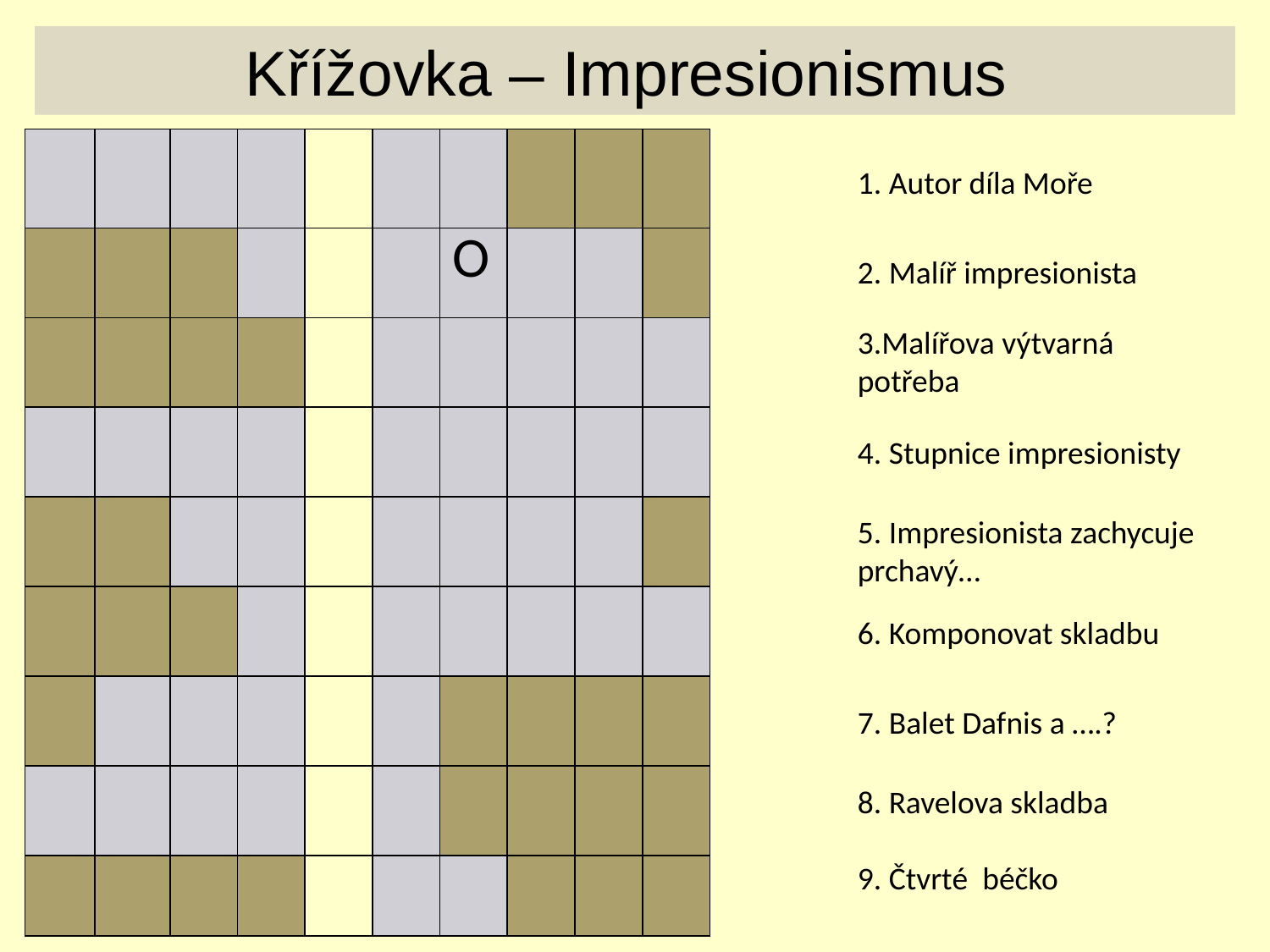

Křížovka – Impresionismus
|  |  |  |  |  |  |  |  |  |  |
| --- | --- | --- | --- | --- | --- | --- | --- | --- | --- |
|  |  |  |  |  |  | O |  |  |  |
|  |  |  |  |  |  |  |  |  |  |
|  |  |  |  |  |  |  |  |  |  |
|  |  |  |  |  |  |  |  |  |  |
|  |  |  |  |  |  |  |  |  |  |
|  |  |  |  |  |  |  |  |  |  |
|  |  |  |  |  |  |  |  |  |  |
|  |  |  |  |  |  |  |  |  |  |
1. Autor díla Moře
2. Malíř impresionista
3.Malířova výtvarná potřeba
4. Stupnice impresionisty
5. Impresionista zachycuje prchavý…
6. Komponovat skladbu
7. Balet Dafnis a ….?
8. Ravelova skladba

9. Čtvrté  béčko